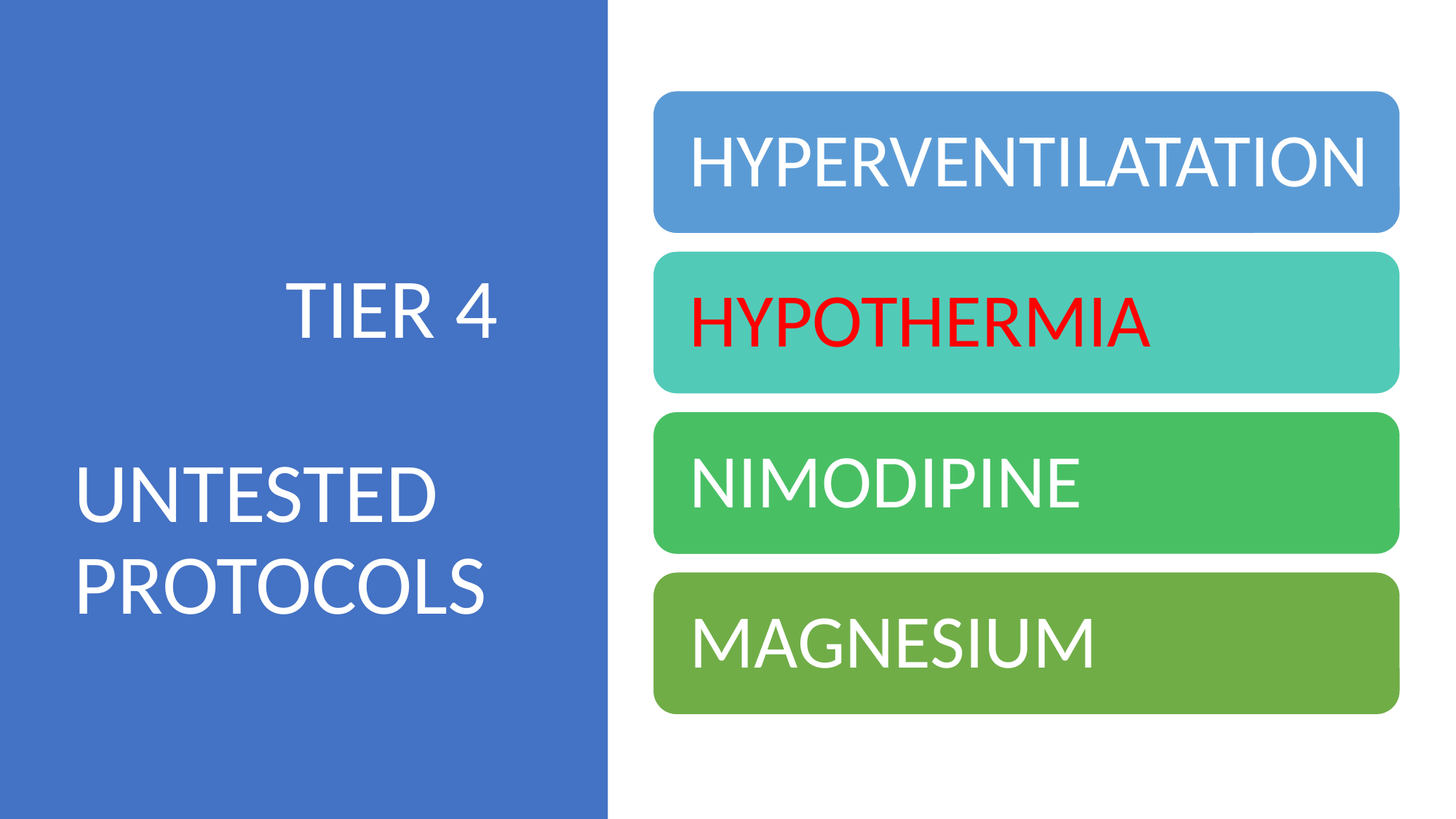

# TIER 4 UNTESTED PROTOCOLS
HYPERVENTILATATION
HYPOTHERMIA
NIMODIPINE
MAGNESIUM